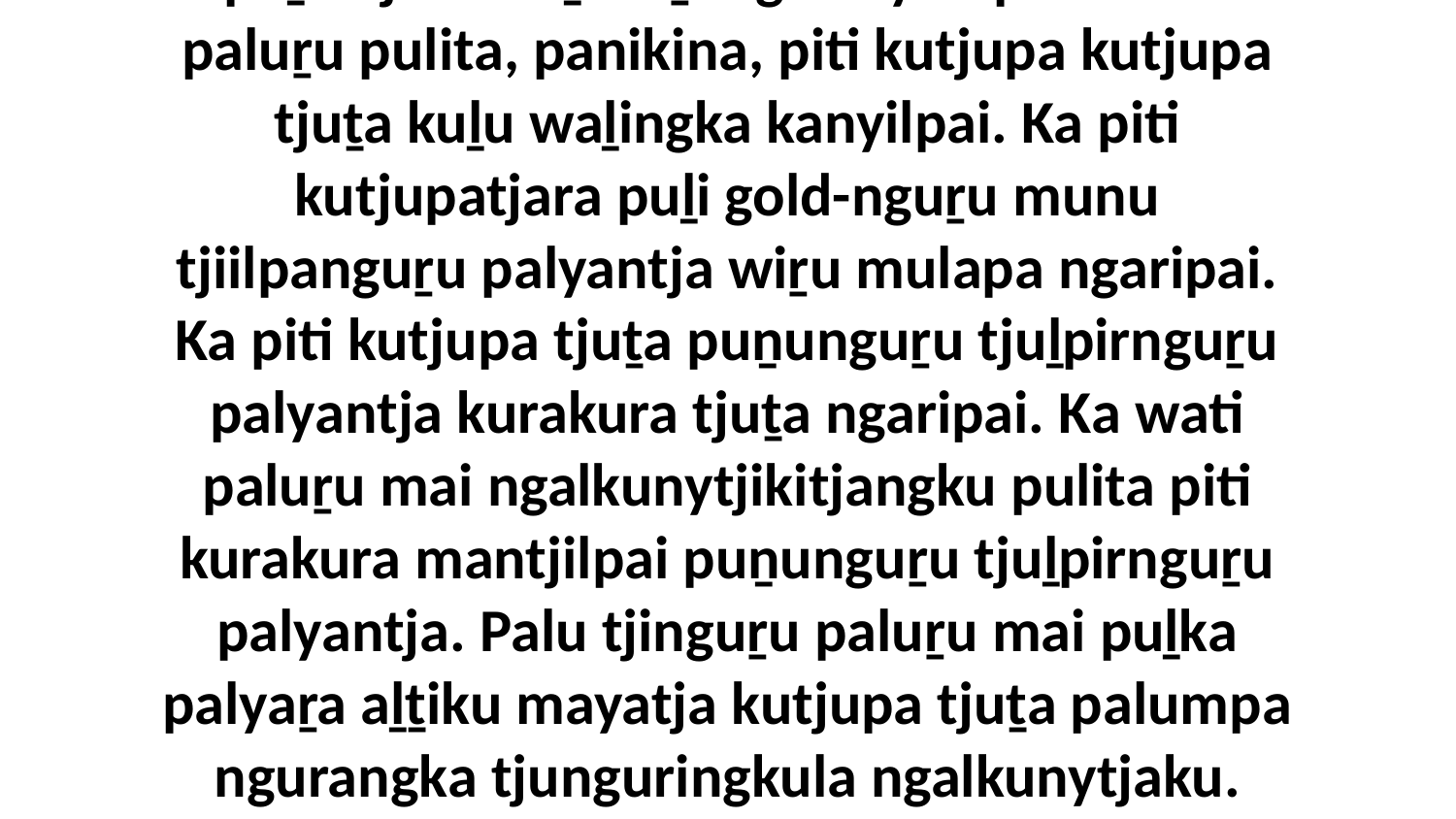

20 Palu kuwariṉa tjukurpa aṟa kutjupa tjakultjunanyi nyuntu kuliṟa nintiringkunytjaku alatji, panya aṉangu mani puḻkatjara waḻi wiṟungka nyinapai munu paluṟu pulita, panikina, piti kutjupa kutjupa tjuṯa kuḻu waḻingka kanyilpai. Ka piti kutjupatjara puḻi gold-nguṟu munu tjiilpanguṟu palyantja wiṟu mulapa ngaripai. Ka piti kutjupa tjuṯa puṉunguṟu tjuḻpirnguṟu palyantja kurakura tjuṯa ngaripai. Ka wati paluṟu mai ngalkunytjikitjangku pulita piti kurakura mantjilpai puṉunguṟu tjuḻpirnguṟu palyantja. Palu tjinguṟu paluṟu mai puḻka palyaṟa aḻṯiku mayatja kutjupa tjuṯa palumpa ngurangka tjunguringkula ngalkunytjaku. Munu paluṟu pulita panikina piti wiṟu tjuṯa ngurkantaṟa taipulangka tjunkuku gold-nguṟu tjiilpanguṟu palyantjitja, kaya pitjala piṯi wiṟu tjuṯangka ngalkula tjikilku.